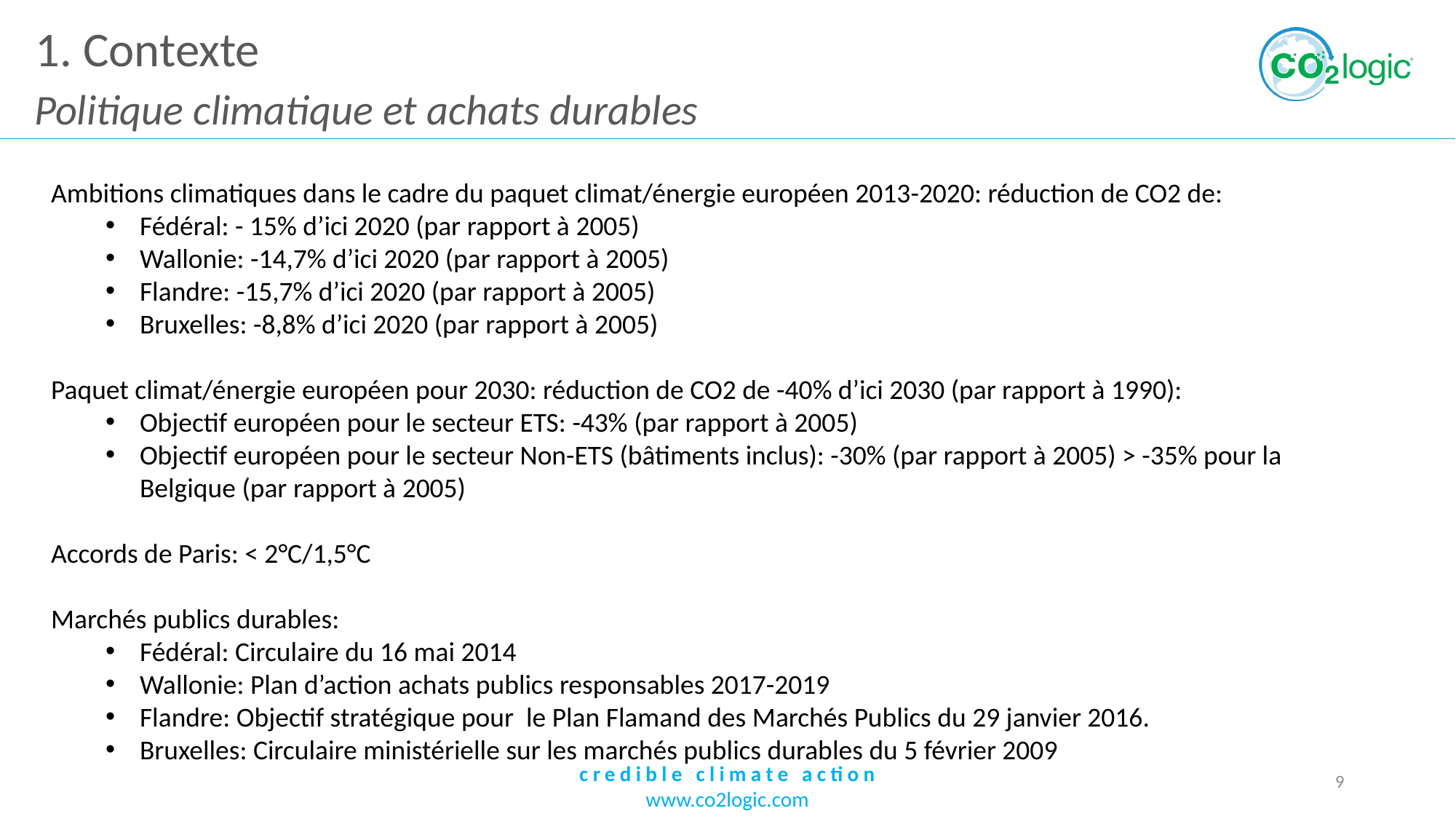

# 1. Contexte
Politique climatique et achats durables
Ambitions climatiques dans le cadre du paquet climat/énergie européen 2013-2020: réduction de CO2 de:
Fédéral: - 15% d’ici 2020 (par rapport à 2005)
Wallonie: -14,7% d’ici 2020 (par rapport à 2005)
Flandre: -15,7% d’ici 2020 (par rapport à 2005)
Bruxelles: -8,8% d’ici 2020 (par rapport à 2005)

Paquet climat/énergie européen pour 2030: réduction de CO2 de -40% d’ici 2030 (par rapport à 1990):
Objectif européen pour le secteur ETS: -43% (par rapport à 2005)
Objectif européen pour le secteur Non-ETS (bâtiments inclus): -30% (par rapport à 2005) > -35% pour la Belgique (par rapport à 2005)

Accords de Paris: < 2°C/1,5°C

Marchés publics durables:
Fédéral: Circulaire du 16 mai 2014
Wallonie: Plan d’action achats publics responsables 2017-2019
Flandre: Objectif stratégique pour  le Plan Flamand des Marchés Publics du 29 janvier 2016.
Bruxelles: Circulaire ministérielle sur les marchés publics durables du 5 février 2009

9